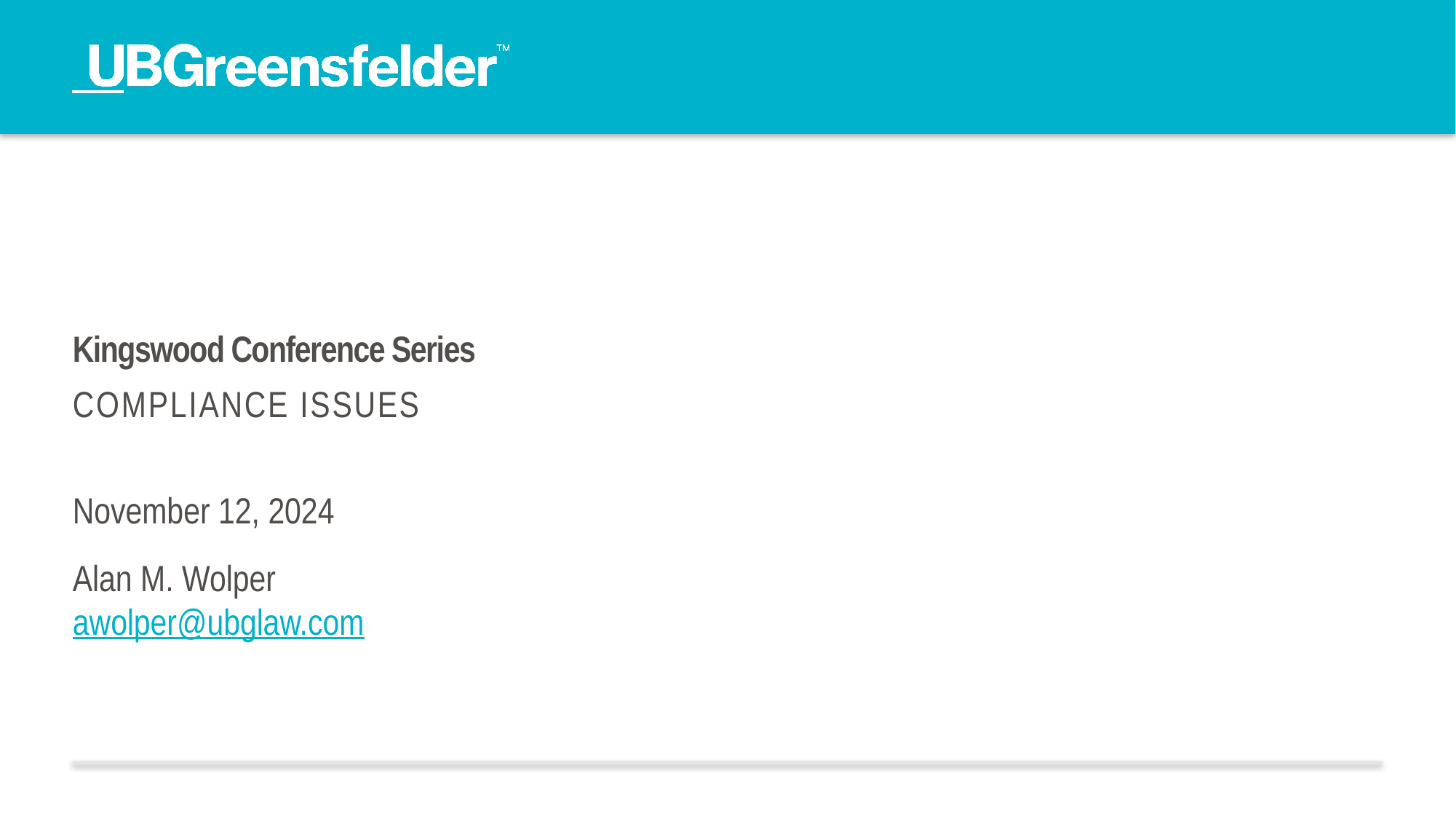

# Kingswood Conference Series
Compliance issues
November 12, 2024
Alan M. Wolper
awolper@ubglaw.com